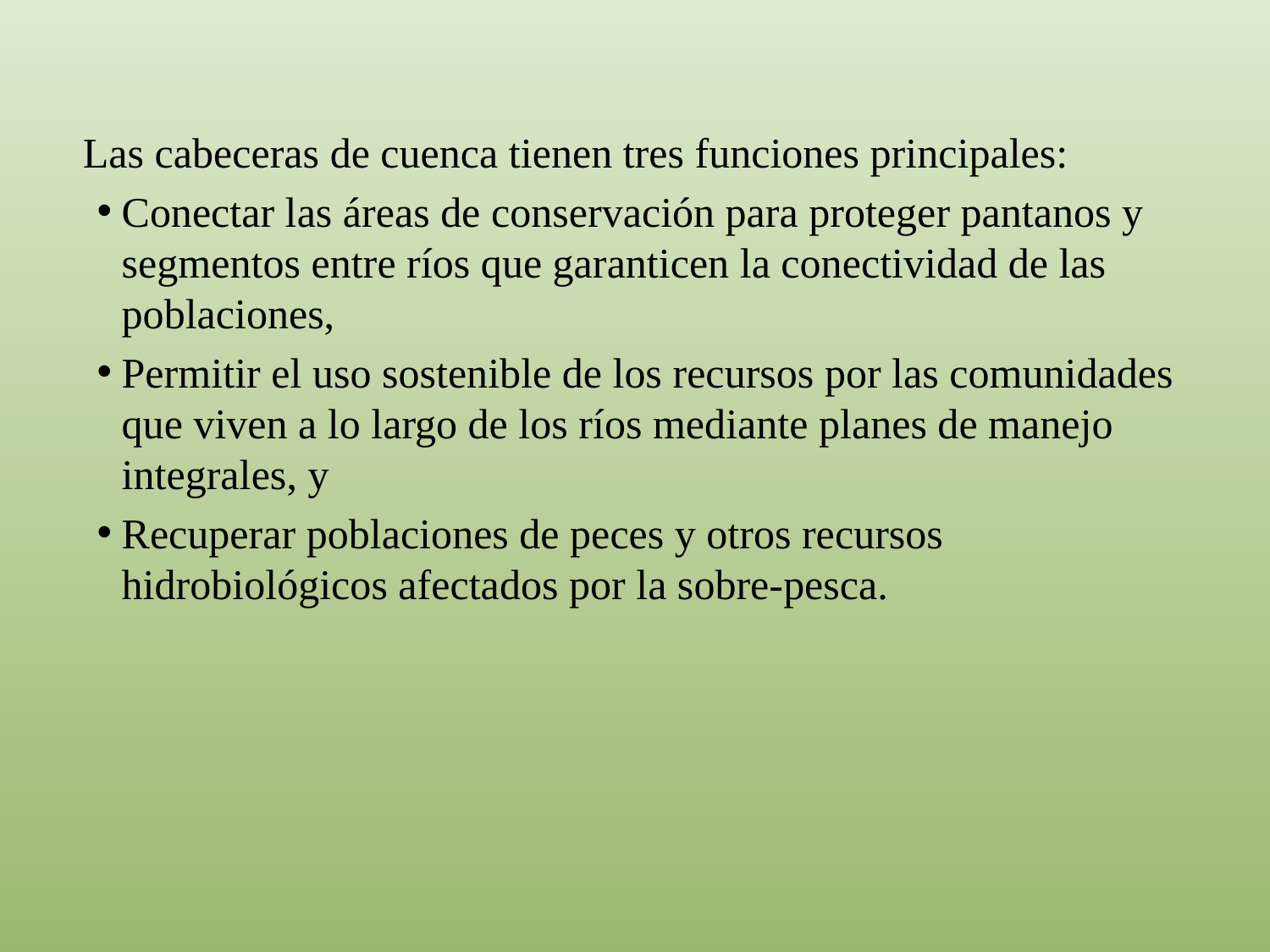

Las cabeceras de cuenca tienen tres funciones principales:
Conectar las áreas de conservación para proteger pantanos y segmentos entre ríos que garanticen la conectividad de las poblaciones,
Permitir el uso sostenible de los recursos por las comunidades que viven a lo largo de los ríos mediante planes de manejo integrales, y
Recuperar poblaciones de peces y otros recursos hidrobiológicos afectados por la sobre‐pesca.